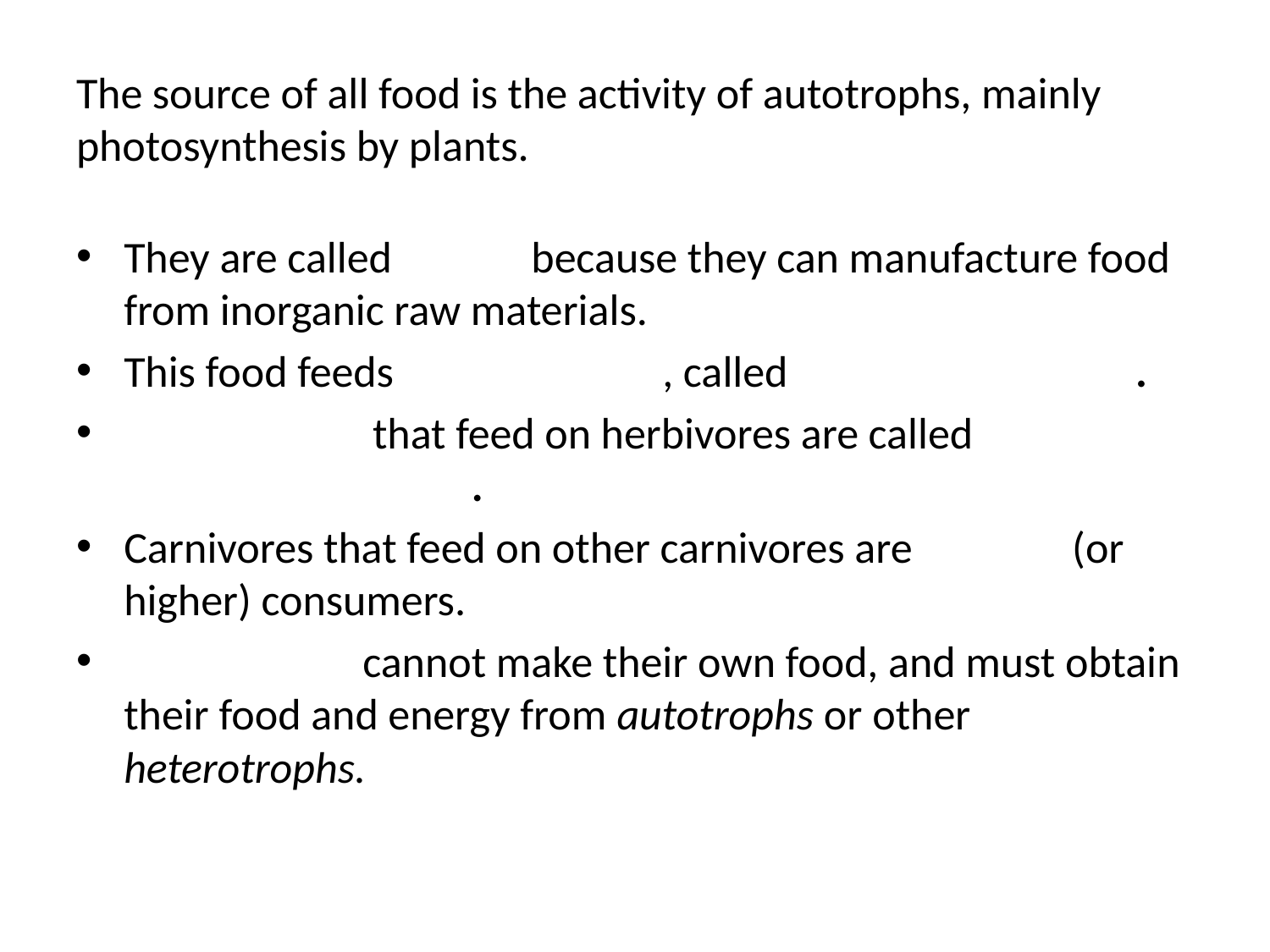

# The source of all food is the activity of autotrophs, mainly photosynthesis by plants.
They are called              because they can manufacture food from inorganic raw materials.
This food feeds                           , called                                   .
                         that feed on herbivores are called                                                          .
Carnivores that feed on other carnivores are                (or higher) consumers.
                        cannot make their own food, and must obtain their food and energy from autotrophs or other heterotrophs.